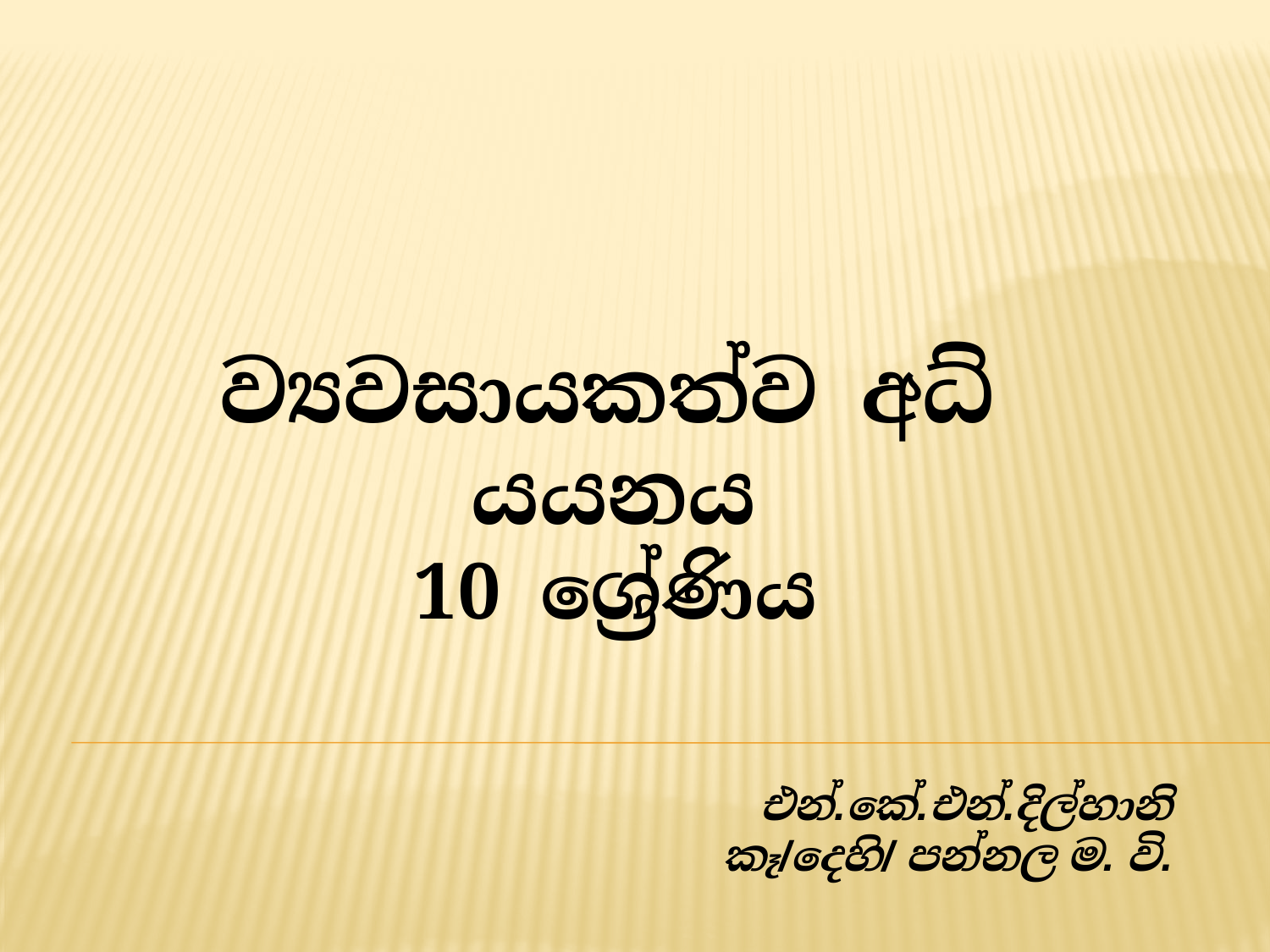

ව්‍යවසායකත්ව අධ්‍යයනය
10 ශ්‍රේණිය

එන්.කේ.එන්.දිල්හානි
කෑ/දෙහි/ පන්නල ම. වි.